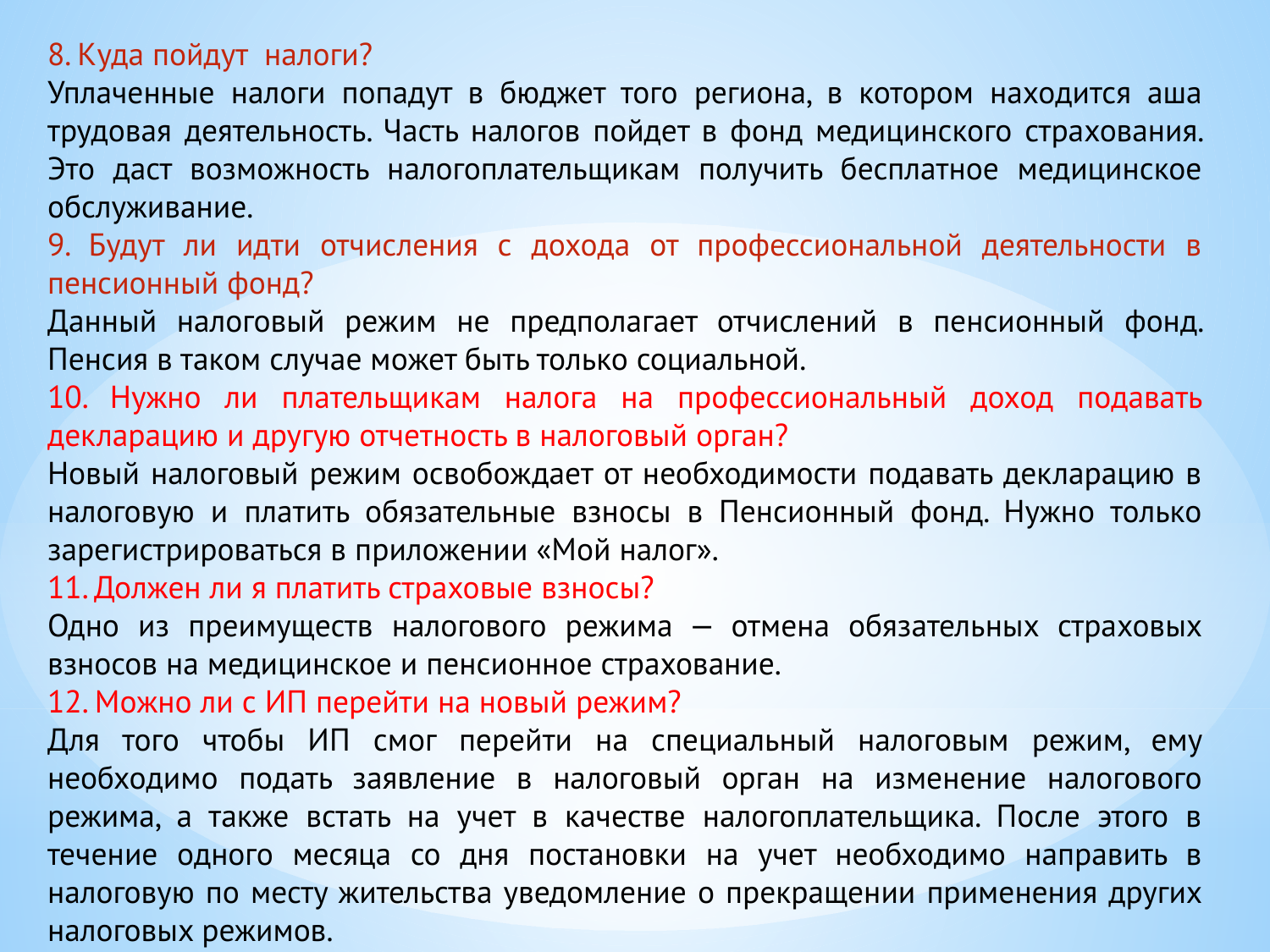

8. Куда пойдут  налоги?
Уплаченные налоги попадут в бюджет того региона, в котором находится аша трудовая деятельность. Часть налогов пойдет в фонд медицинского страхования. Это даст возможность налогоплательщикам получить бесплатное медицинское обслуживание.
9. Будут ли идти отчисления с дохода от профессиональной деятельности в пенсионный фонд?
Данный налоговый режим не предполагает отчислений в пенсионный фонд. Пенсия в таком случае может быть только социальной.
10. Нужно ли плательщикам налога на профессиональный доход подавать декларацию и другую отчетность в налоговый орган?
Новый налоговый режим освобождает от необходимости подавать декларацию в налоговую и платить обязательные взносы в Пенсионный фонд. Нужно только зарегистрироваться в приложении «Мой налог».
11. Должен ли я платить страховые взносы?
Одно из преимуществ налогового режима — отмена обязательных страховых взносов на медицинское и пенсионное страхование.
12. Можно ли с ИП перейти на новый режим?
Для того чтобы ИП смог перейти на специальный налоговым режим, ему необходимо подать заявление в налоговый орган на изменение налогового режима, а также встать на учет в качестве налогоплательщика. После этого в течение одного месяца со дня постановки на учет необходимо направить в налоговую по месту жительства уведомление о прекращении применения других налоговых режимов.